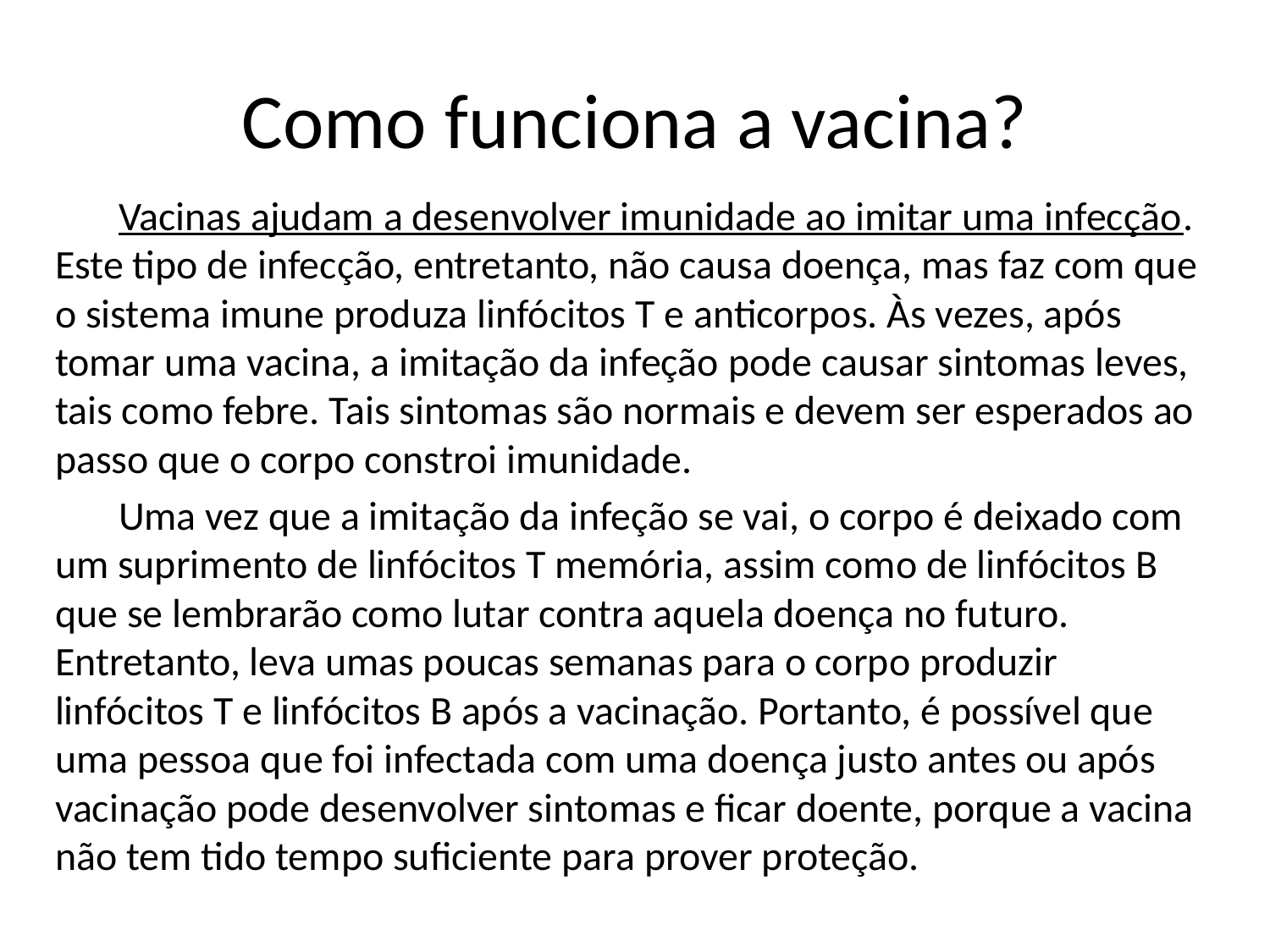

# Como funciona a vacina?
Vacinas ajudam a desenvolver imunidade ao imitar uma infecção. Este tipo de infecção, entretanto, não causa doença, mas faz com que o sistema imune produza linfócitos T e anticorpos. Às vezes, após tomar uma vacina, a imitação da infeção pode causar sintomas leves, tais como febre. Tais sintomas são normais e devem ser esperados ao passo que o corpo constroi imunidade.
Uma vez que a imitação da infeção se vai, o corpo é deixado com um suprimento de linfócitos T memória, assim como de linfócitos B que se lembrarão como lutar contra aquela doença no futuro. Entretanto, leva umas poucas semanas para o corpo produzir linfócitos T e linfócitos B após a vacinação. Portanto, é possível que uma pessoa que foi infectada com uma doença justo antes ou após vacinação pode desenvolver sintomas e ficar doente, porque a vacina não tem tido tempo suficiente para prover proteção.